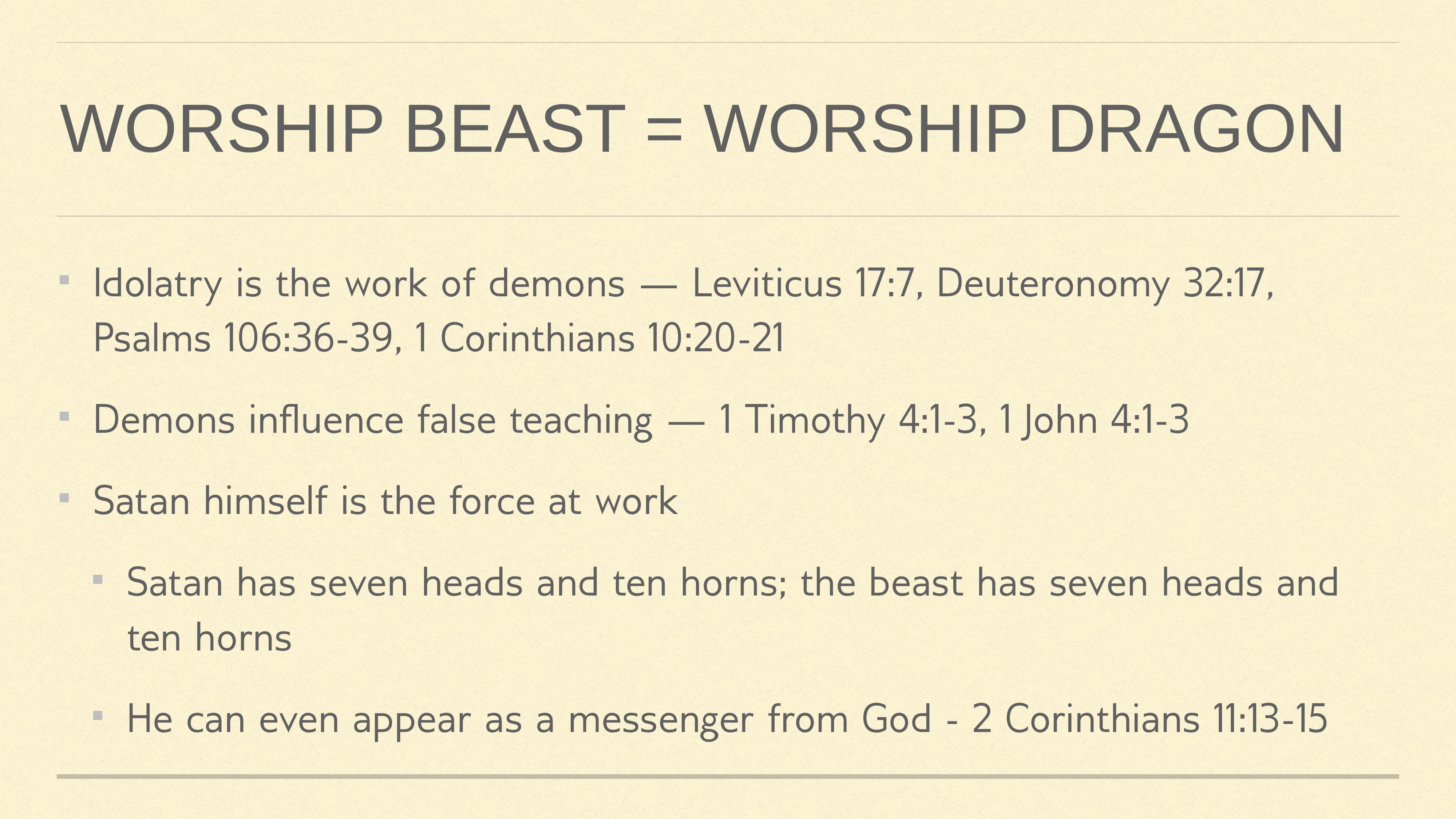

# Worship beast = worship dragon
Idolatry is the work of demons — Leviticus 17:7, Deuteronomy 32:17, Psalms 106:36-39, 1 Corinthians 10:20-21
Demons influence false teaching — 1 Timothy 4:1-3, 1 John 4:1-3
Satan himself is the force at work
Satan has seven heads and ten horns; the beast has seven heads and ten horns
He can even appear as a messenger from God - 2 Corinthians 11:13-15